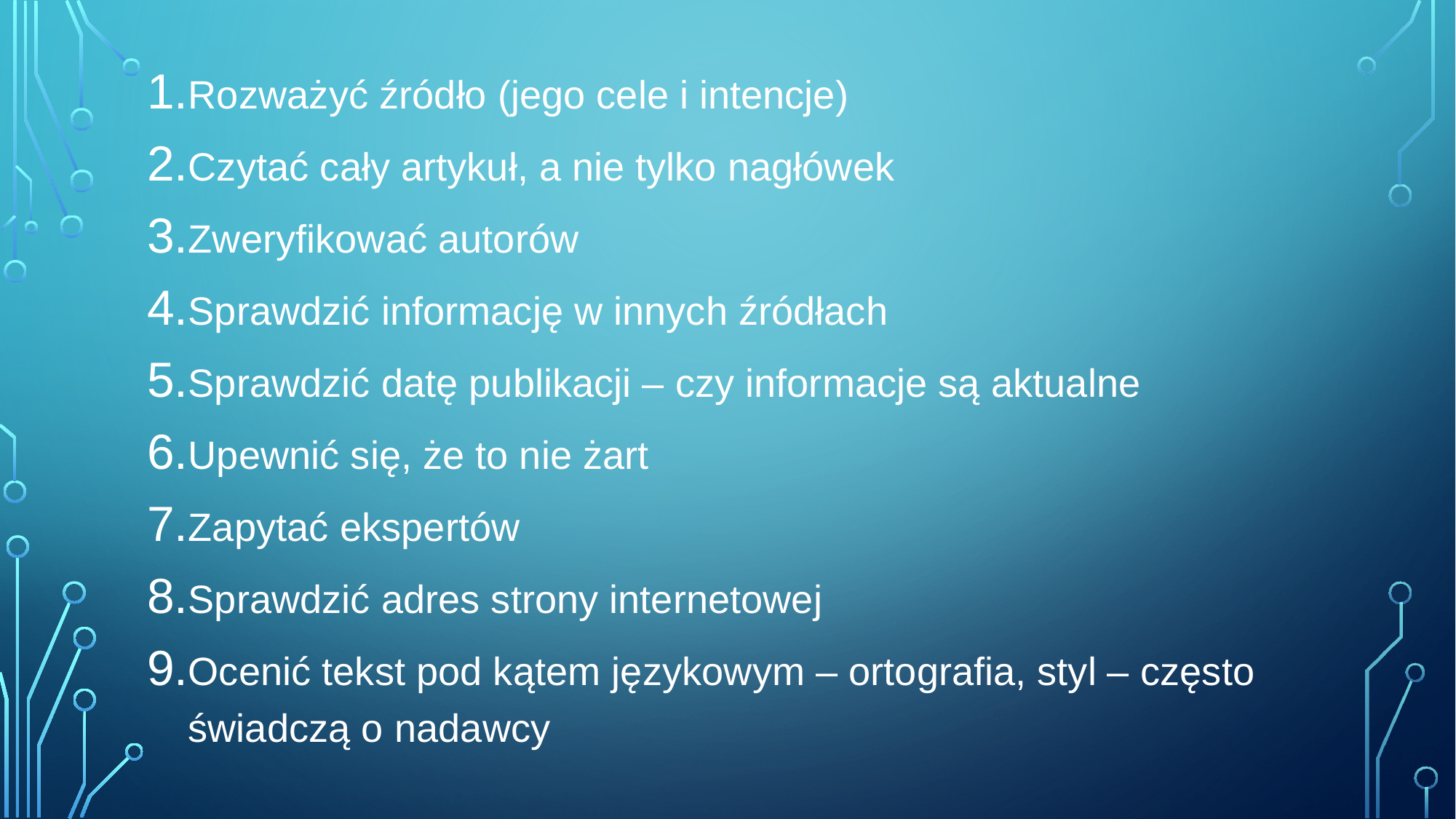

Rozważyć źródło (jego cele i intencje)
Czytać cały artykuł, a nie tylko nagłówek
Zweryfikować autorów
Sprawdzić informację w innych źródłach
Sprawdzić datę publikacji – czy informacje są aktualne
Upewnić się, że to nie żart
Zapytać ekspertów
Sprawdzić adres strony internetowej
Ocenić tekst pod kątem językowym – ortografia, styl – często świadczą o nadawcy